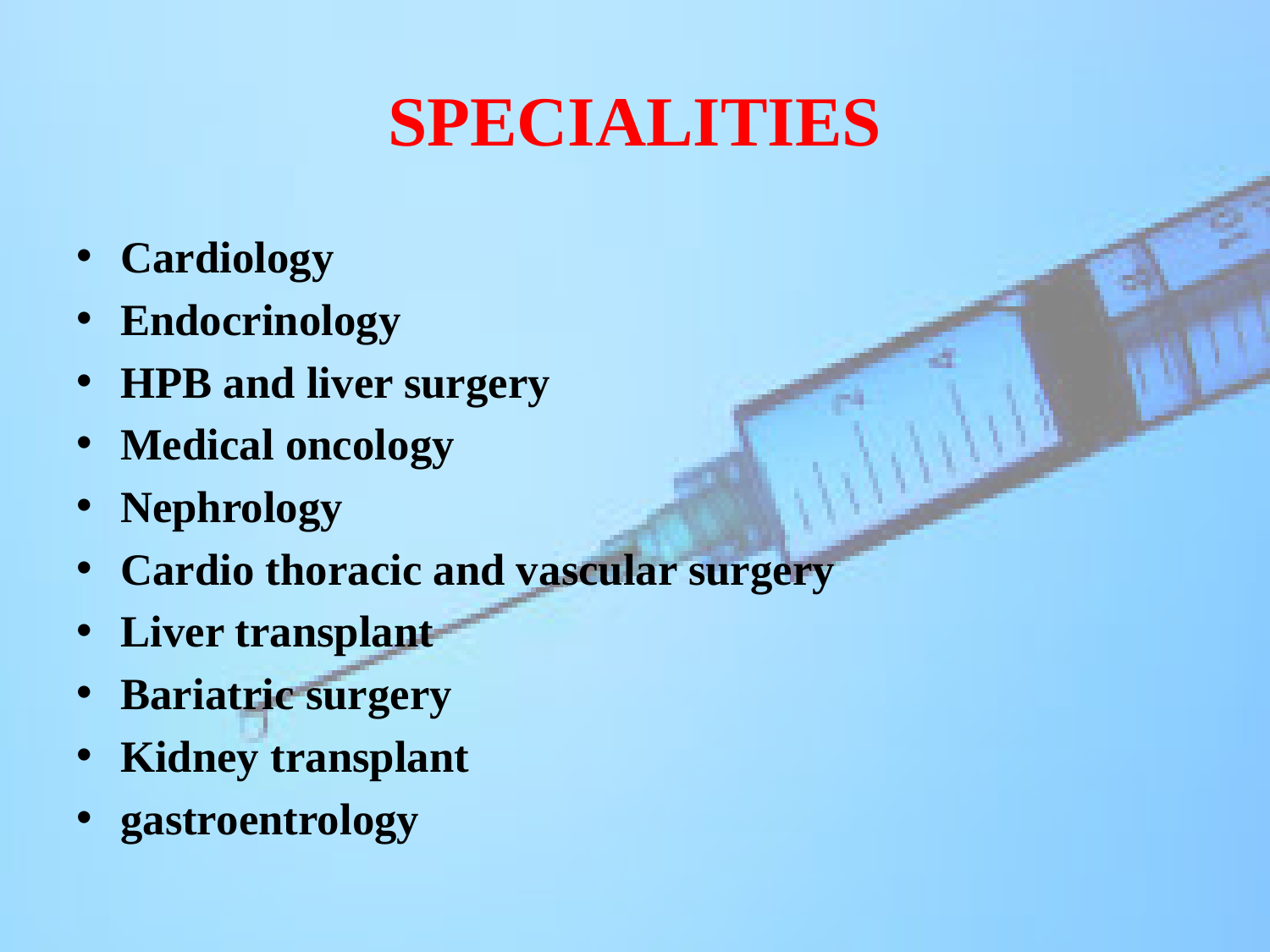

# SPECIALITIES
Cardiology
Endocrinology
HPB and liver surgery
Medical oncology
Nephrology
Cardio thoracic and vascular surgery
Liver transplant
Bariatric surgery
Kidney transplant
gastroentrology